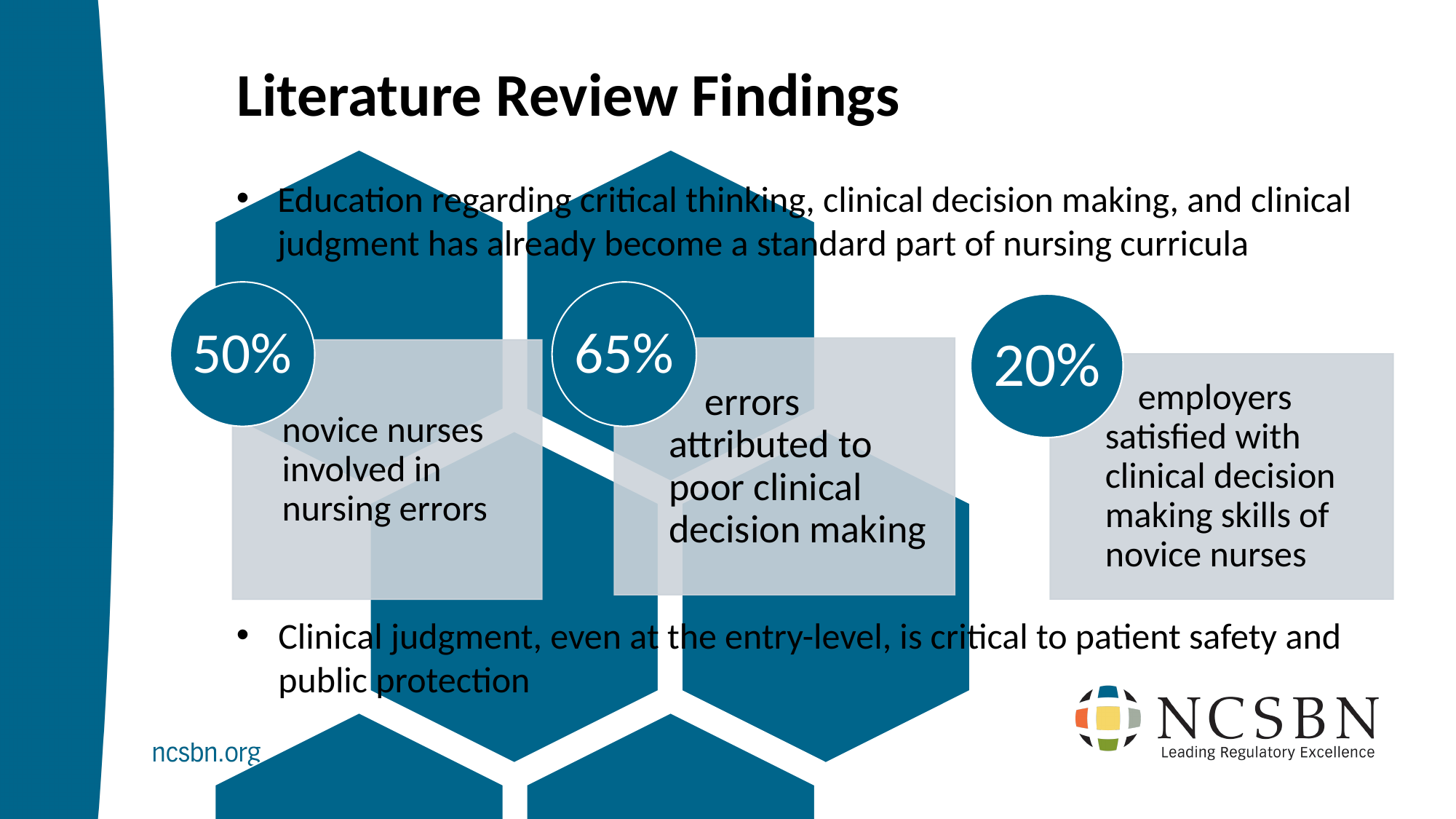

Literature Review Findings

Education regarding critical thinking, clinical decision making, and clinical judgment has already become a standard part of nursing curricula

Clinical judgment, even at the entry-level, is critical to patient safety and public protection

    employers satisfied with clinical decision making skills of novice nurses
20%
novice nurses involved in nursing errors
50%
    errors attributed to poor clinical decision making
65%